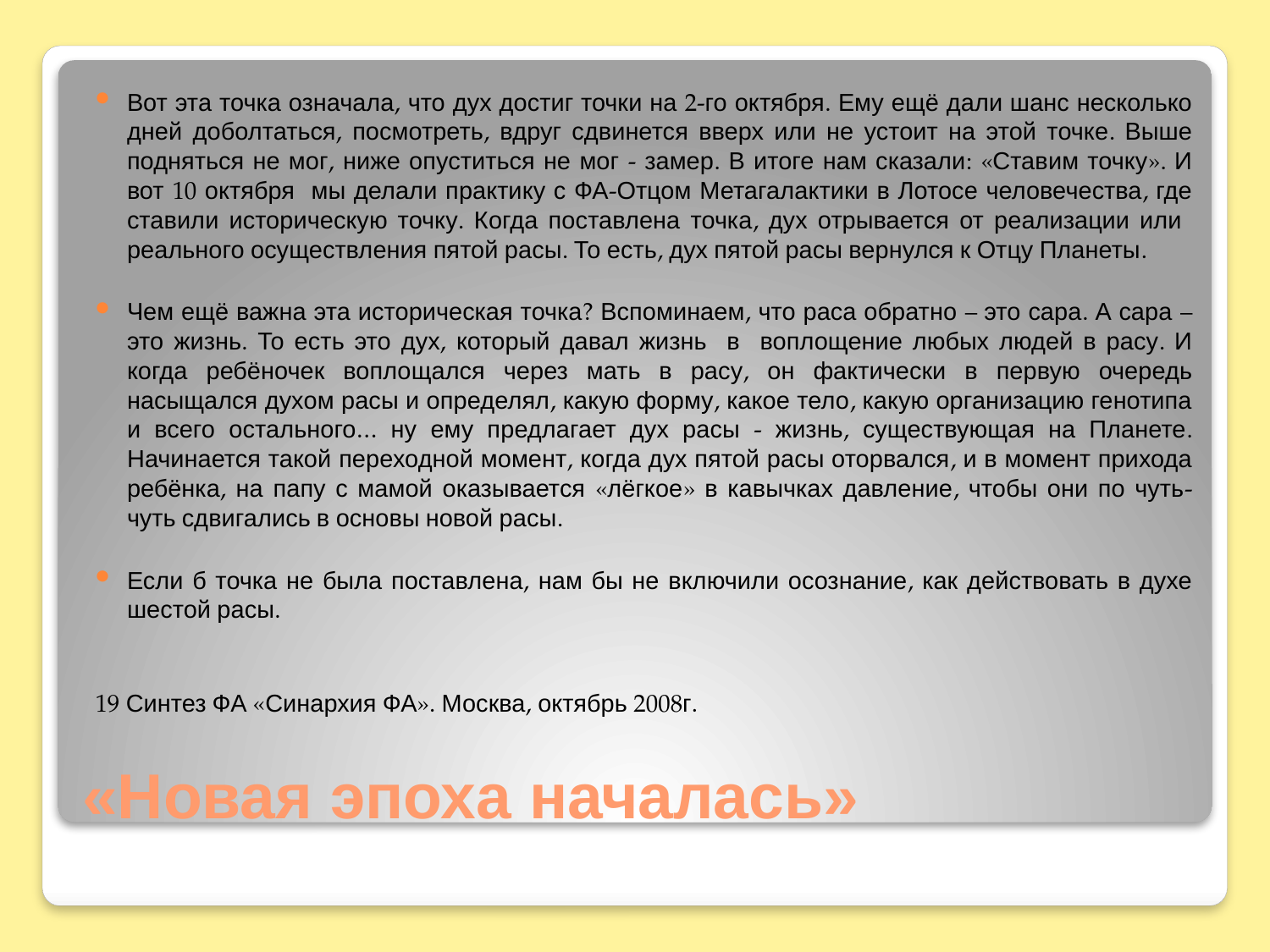

Вот эта точка означала, что дух достиг точки на 2-го октября. Ему ещё дали шанс несколько дней доболтаться, посмотреть, вдруг сдвинется вверх или не устоит на этой точке. Выше подняться не мог, ниже опуститься не мог - замер. В итоге нам сказали: «Ставим точку». И вот 10 октября  мы делали практику с ФА-Отцом Метагалактики в Лотосе человечества, где ставили историческую точку. Когда поставлена точка, дух отрывается от реализации или  реального осуществления пятой расы. То есть, дух пятой расы вернулся к Отцу Планеты.

Чем ещё важна эта историческая точка? Вспоминаем, что раса обратно – это сара. А сара – это жизнь. То есть это дух, который давал жизнь  в  воплощение любых людей в расу. И когда ребёночек воплощался через мать в расу, он фактически в первую очередь насыщался духом расы и определял, какую форму, какое тело, какую организацию генотипа и всего остального… ну ему предлагает дух расы - жизнь, существующая на Планете. Начинается такой переходной момент, когда дух пятой расы оторвался, и в момент прихода ребёнка, на папу с мамой оказывается «лёгкое» в кавычках давление, чтобы они по чуть-чуть сдвигались в основы новой расы.

Если б точка не была поставлена, нам бы не включили осознание, как действовать в духе шестой расы.

19 Синтез ФА «Синархия ФА». Москва, октябрь 2008г.

# «Новая эпоха началась»